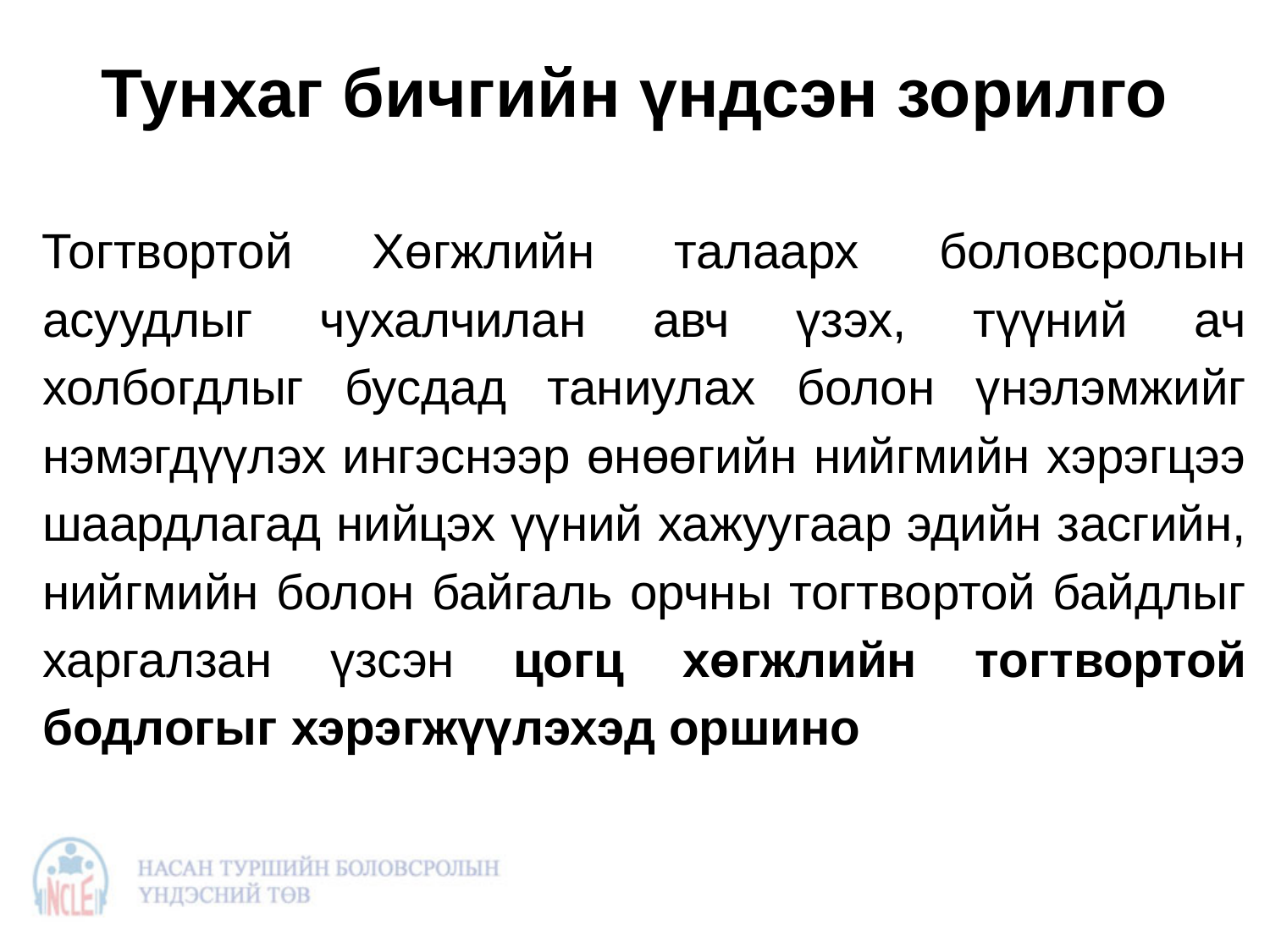

# Тунхаг бичгийн үндсэн зорилго
Тогтвортой Хөгжлийн талаарх боловсролын асуудлыг чухалчилан авч үзэх, түүний ач холбогдлыг бусдад таниулах болон үнэлэмжийг нэмэгдүүлэх ингэснээр өнөөгийн нийгмийн хэрэгцээ шаардлагад нийцэх үүний хажуугаар эдийн засгийн, нийгмийн болон байгаль орчны тогтвортой байдлыг харгалзан үзсэн цогц хөгжлийн тогтвортой бодлогыг хэрэгжүүлэхэд оршино